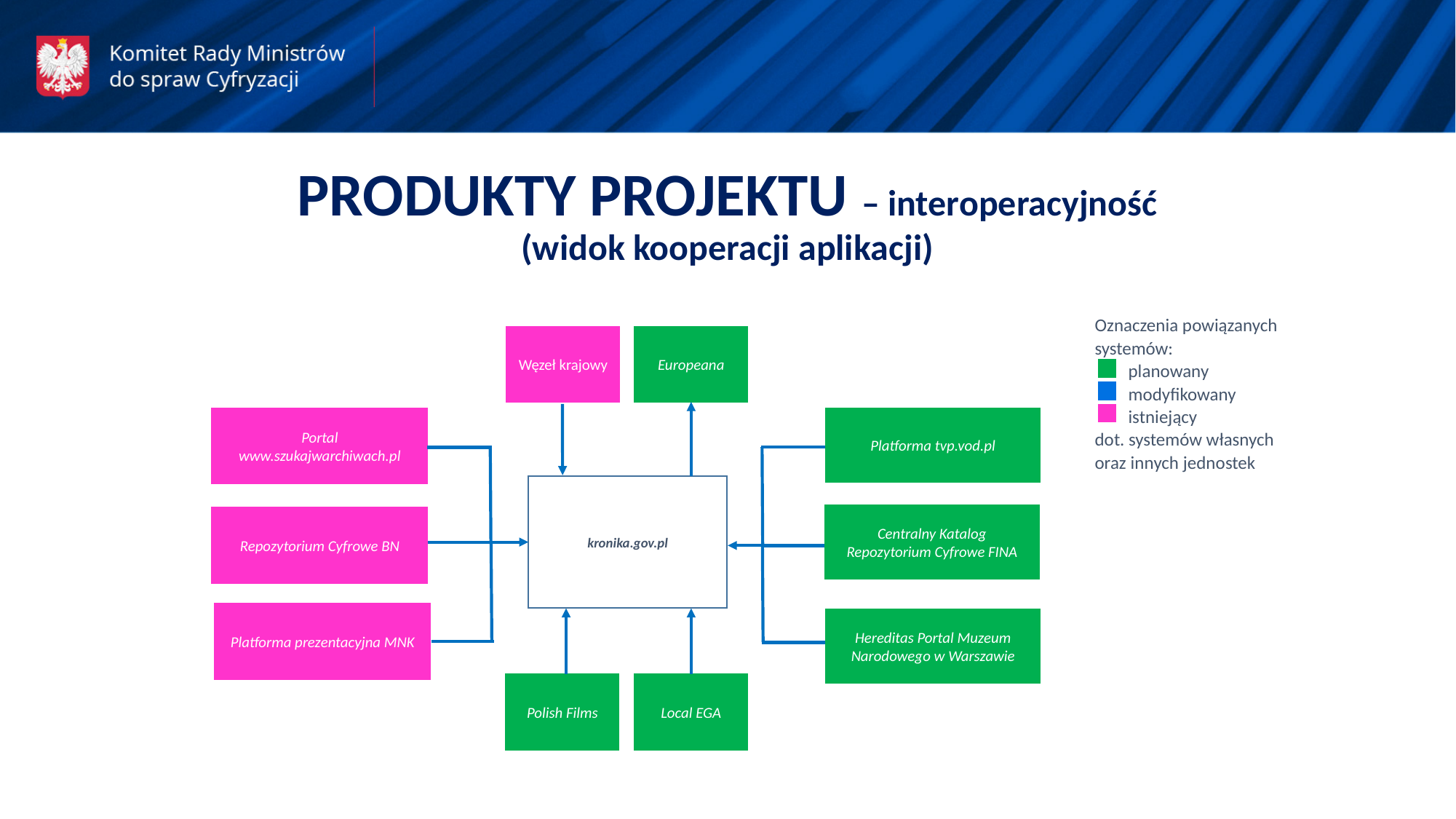

PRODUKTY PROJEKTU – interoperacyjność
(widok kooperacji aplikacji)
Oznaczenia powiązanych
systemów:
        planowany
        modyfikowany
        istniejący
dot. systemów własnych oraz innych jednostek
Węzeł krajowy
Europeana
Portal www.szukajwarchiwach.pl
Platforma tvp.vod.pl
kronika.gov.pl
Centralny Katalog Repozytorium Cyfrowe FINA
Repozytorium Cyfrowe BN
Platforma prezentacyjna MNK
Hereditas Portal Muzeum Narodowego w Warszawie
Polish Films
Local EGA